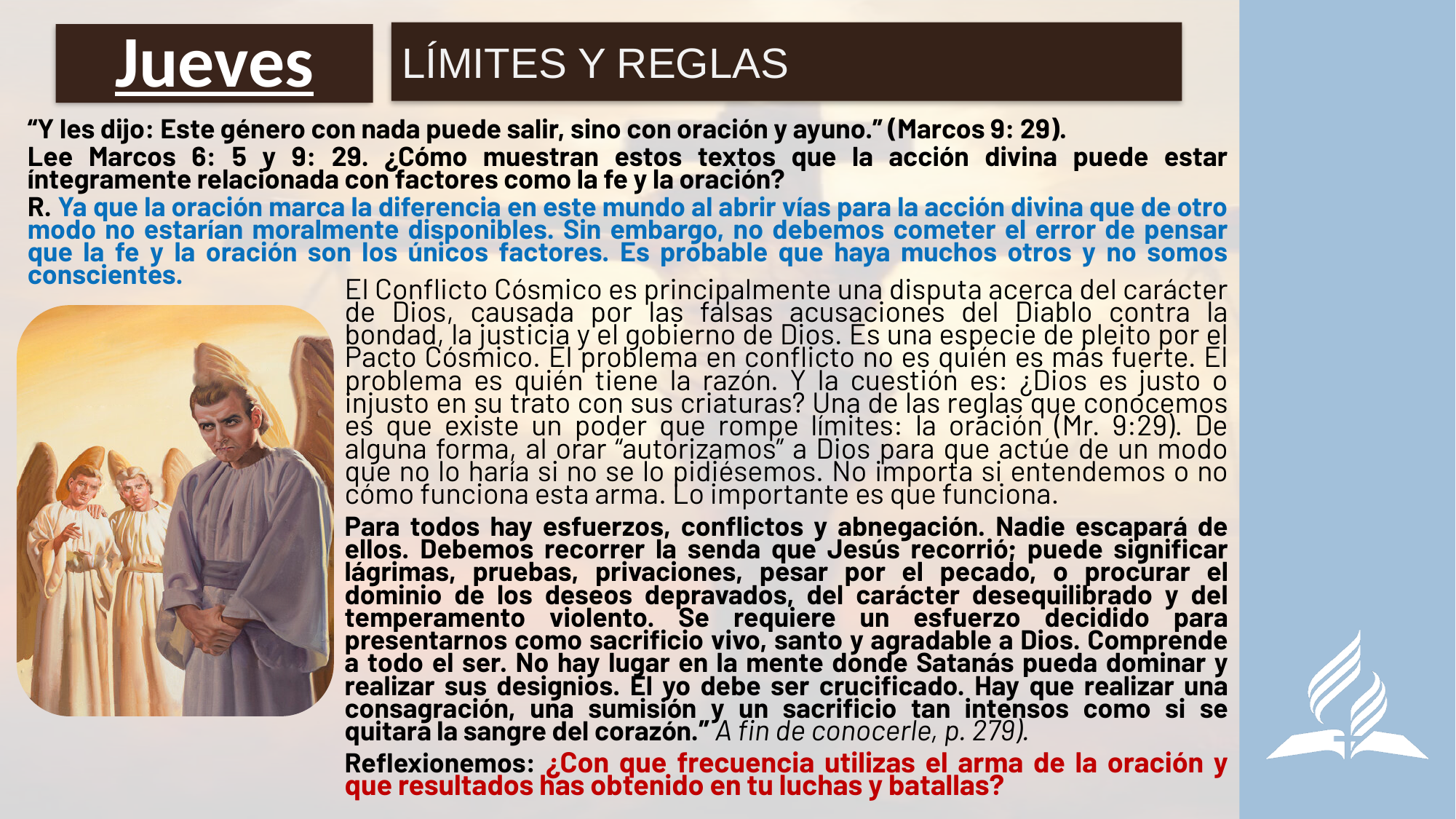

LÍMITES Y REGLAS
# Jueves
“Y les dijo: Este género con nada puede salir, sino con oración y ayuno.” (Marcos 9: 29).
Lee Marcos 6: 5 y 9: 29. ¿Cómo muestran estos textos que la acción divina puede estar íntegramente relacionada con factores como la fe y la oración?
R. Ya que la oración marca la diferencia en este mundo al abrir vías para la acción divina que de otro modo no estarían moralmente disponibles. Sin embargo, no debemos cometer el error de pensar que la fe y la oración son los únicos factores. Es probable que haya muchos otros y no somos conscientes.
El Conflicto Cósmico es principalmente una disputa acerca del carácter de Dios, causada por las falsas acusaciones del Diablo contra la bondad, la justicia y el gobierno de Dios. Es una especie de pleito por el Pacto Cósmico. El problema en conflicto no es quién es más fuerte. El problema es quién tiene la razón. Y la cuestión es: ¿Dios es justo o injusto en su trato con sus criaturas? Una de las reglas que conocemos es que existe un poder que rompe límites: la oración (Mr. 9:29). De alguna forma, al orar “autorizamos” a Dios para que actúe de un modo que no lo haría si no se lo pidiésemos. No importa si entendemos o no cómo funciona esta arma. Lo importante es que funciona.
Para todos hay esfuerzos, conflictos y abnegación. Nadie escapará de ellos. Debemos recorrer la senda que Jesús recorrió; puede significar lágrimas, pruebas, privaciones, pesar por el pecado, o procurar el dominio de los deseos depravados, del carácter desequilibrado y del temperamento violento. Se requiere un esfuerzo decidido para presentarnos como sacrificio vivo, santo y agradable a Dios. Comprende a todo el ser. No hay lugar en la mente donde Satanás pueda dominar y realizar sus designios. El yo debe ser crucificado. Hay que realizar una consagración, una sumisión y un sacrificio tan intensos como si se quitara la sangre del corazón.” A fin de conocerle, p. 279).
Reflexionemos: ¿Con que frecuencia utilizas el arma de la oración y que resultados has obtenido en tu luchas y batallas?